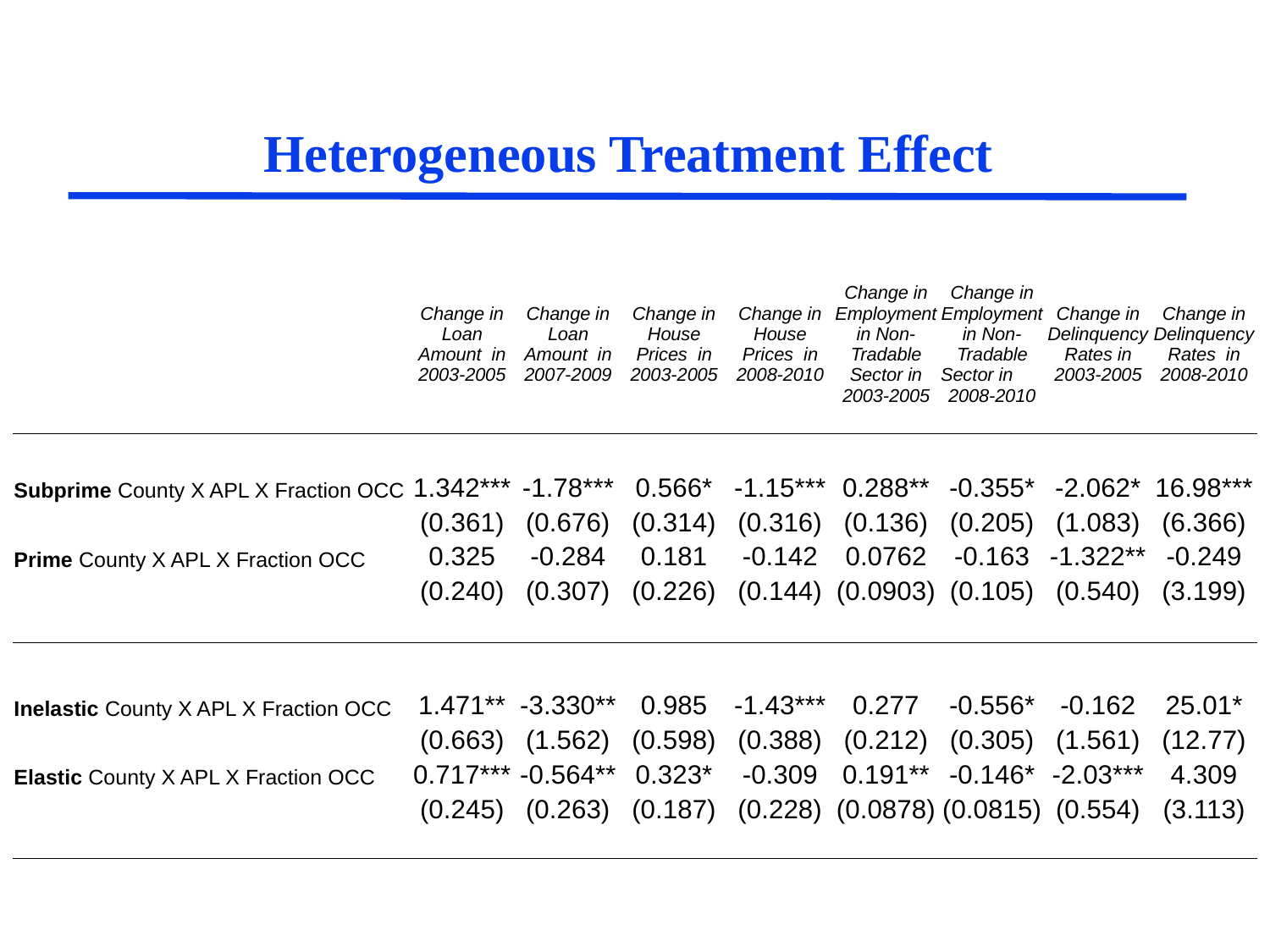

# Heterogeneous Treatment Effect
|  | Change in Loan Amount in 2003-2005 | Change in Loan Amount in 2007-2009 | Change in House Prices in 2003-2005 | Change in House Prices in 2008-2010 | Change in Employment in Non-Tradable Sector in 2003-2005 | Change in Employment in Non-Tradable Sector in 2008-2010 | Change in Delinquency Rates in 2003-2005 | Change in Delinquency Rates in 2008-2010 |
| --- | --- | --- | --- | --- | --- | --- | --- | --- |
|  |  |  |  |  |  |  |  |  |
|  |  |  |  |  |  |  |  |  |
| Subprime County X APL X Fraction OCC | 1.342\*\*\* | -1.78\*\*\* | 0.566\* | -1.15\*\*\* | 0.288\*\* | -0.355\* | -2.062\* | 16.98\*\*\* |
|  | (0.361) | (0.676) | (0.314) | (0.316) | (0.136) | (0.205) | (1.083) | (6.366) |
| Prime County X APL X Fraction OCC | 0.325 | -0.284 | 0.181 | -0.142 | 0.0762 | -0.163 | -1.322\*\* | -0.249 |
|  | (0.240) | (0.307) | (0.226) | (0.144) | (0.0903) | (0.105) | (0.540) | (3.199) |
|  |  |  |  |  |  |  |  |  |
|  |  |  |  |  |  |  |  |  |
| Inelastic County X APL X Fraction OCC | 1.471\*\* | -3.330\*\* | 0.985 | -1.43\*\*\* | 0.277 | -0.556\* | -0.162 | 25.01\* |
|  | (0.663) | (1.562) | (0.598) | (0.388) | (0.212) | (0.305) | (1.561) | (12.77) |
| Elastic County X APL X Fraction OCC | 0.717\*\*\* | -0.564\*\* | 0.323\* | -0.309 | 0.191\*\* | -0.146\* | -2.03\*\*\* | 4.309 |
|  | (0.245) | (0.263) | (0.187) | (0.228) | (0.0878) | (0.0815) | (0.554) | (3.113) |
|  |  |  |  |  |  |  |  |  |